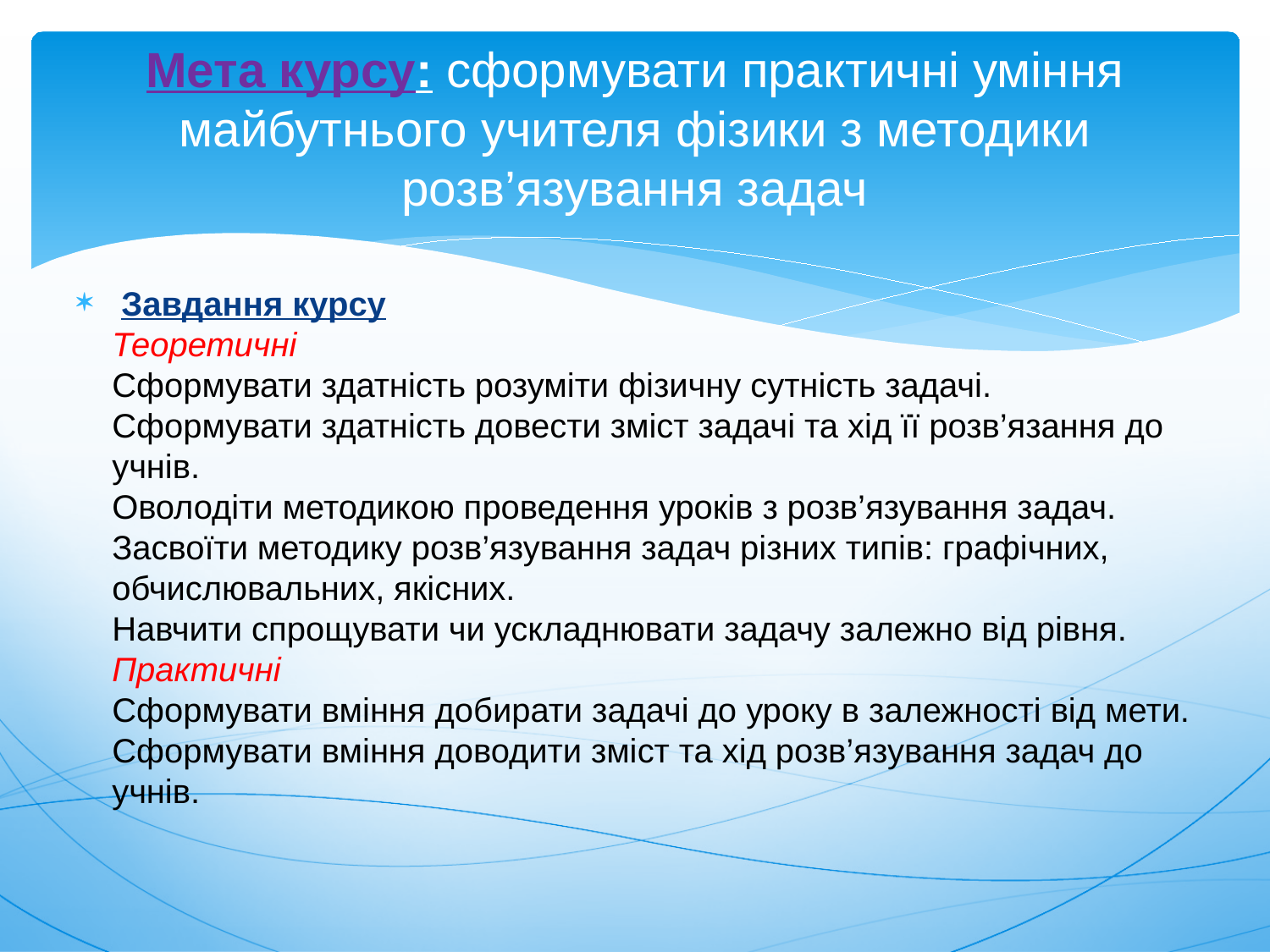

# Мета курсу: сформувати практичні уміння майбутнього учителя фізики з методики розв’язування задач
 Завдання курсу
Теоретичні
Сформувати здатність розуміти фізичну сутність задачі.
Сформувати здатність довести зміст задачі та хід її розв’язання до учнів.
Оволодіти методикою проведення уроків з розв’язування задач.
Засвоїти методику розв’язування задач різних типів: графічних, обчислювальних, якісних.
Навчити спрощувати чи ускладнювати задачу залежно від рівня.
Практичні
Сформувати вміння добирати задачі до уроку в залежності від мети.
Сформувати вміння доводити зміст та хід розв’язування задач до учнів.